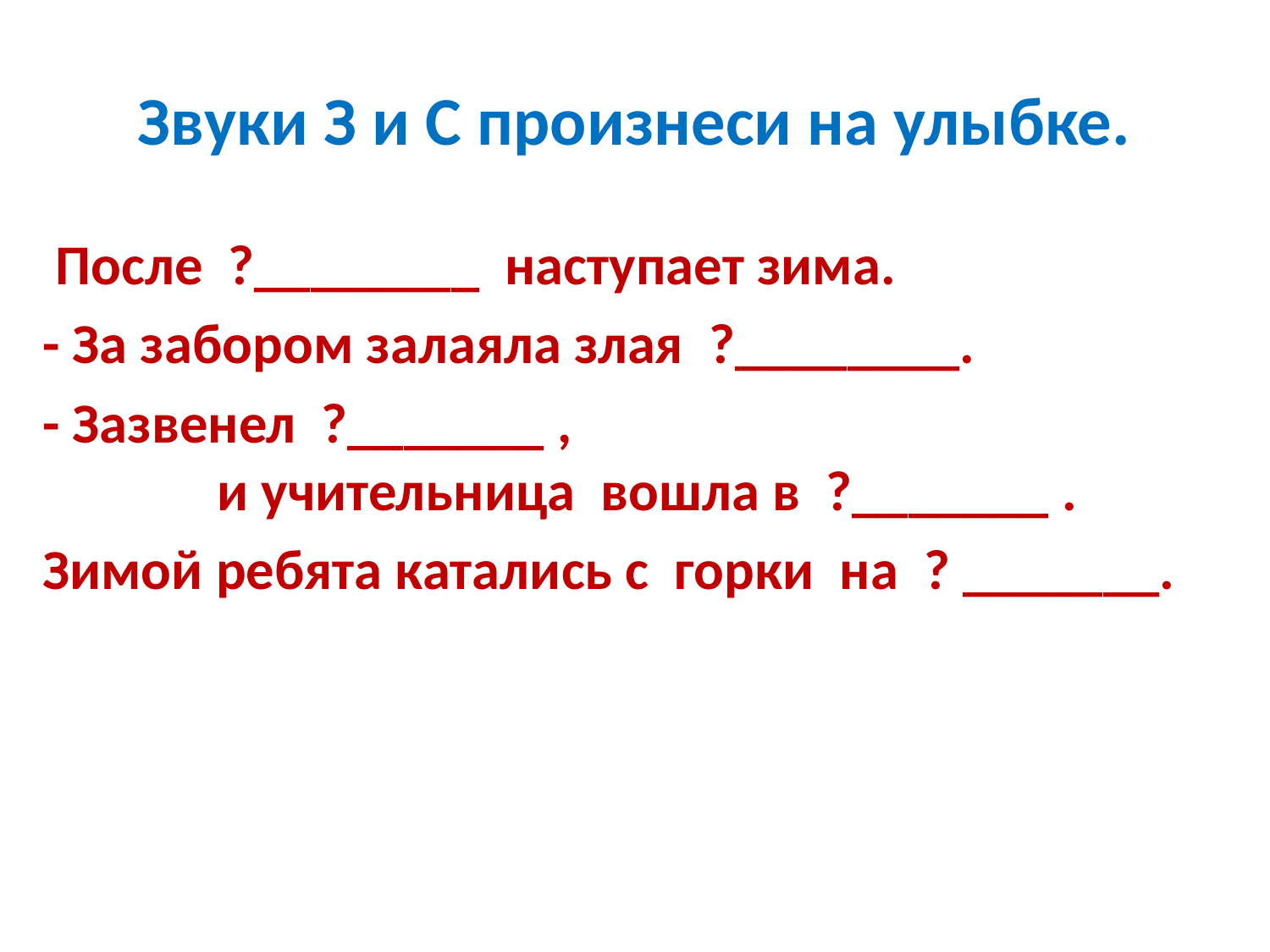

# Звуки З и С произнеси на улыбке.
 После  ?________  наступает зима.
- За забором залаяла злая  ?________.
- Зазвенел  ?_______ ,                                                           и учительница  вошла в  ?_______ .
Зимой ребята катались с  горки  на  ? _______.